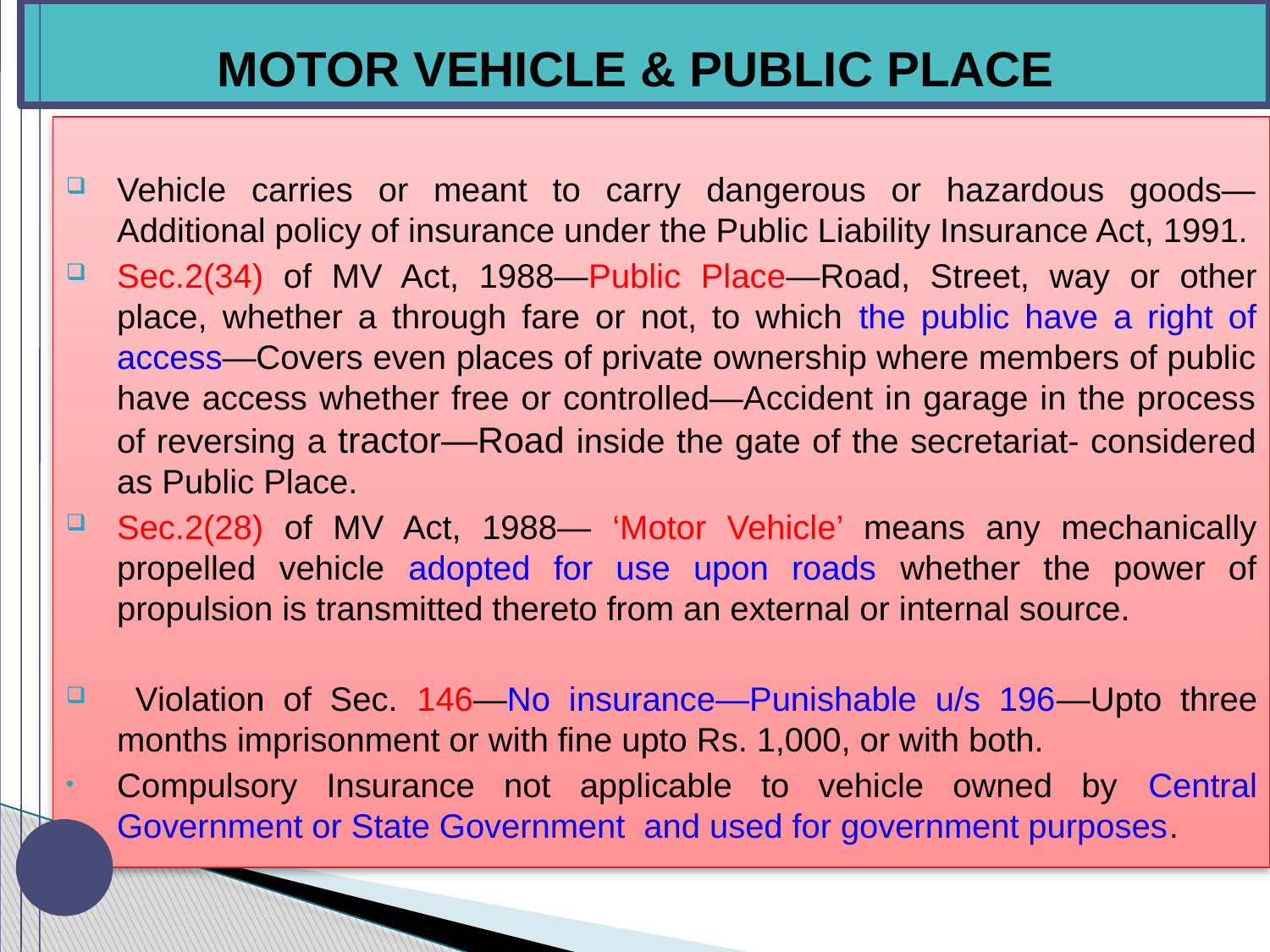

#

MOTOR VEHICLE & PUBLIC PLACE

Vehicle carries or meant to carry dangerous or hazardous goods—Additional policy of insurance under the Public Liability Insurance Act, 1991.
Sec.2(34) of MV Act, 1988—Public Place—Road, Street, way or other place, whether a through fare or not, to which the public have a right of access—Covers even places of private ownership where members of public have access whether free or controlled—Accident in garage in the process of reversing a tractor—Road inside the gate of the secretariat- considered as Public Place.
Sec.2(28) of MV Act, 1988— ‘Motor Vehicle’ means any mechanically propelled vehicle adopted for use upon roads whether the power of propulsion is transmitted thereto from an external or internal source.

 Violation of Sec. 146—No insurance—Punishable u/s 196—Upto three months imprisonment or with fine upto Rs. 1,000, or with both.
Compulsory Insurance not applicable to vehicle owned by Central Government or State Government  and used for government purposes.